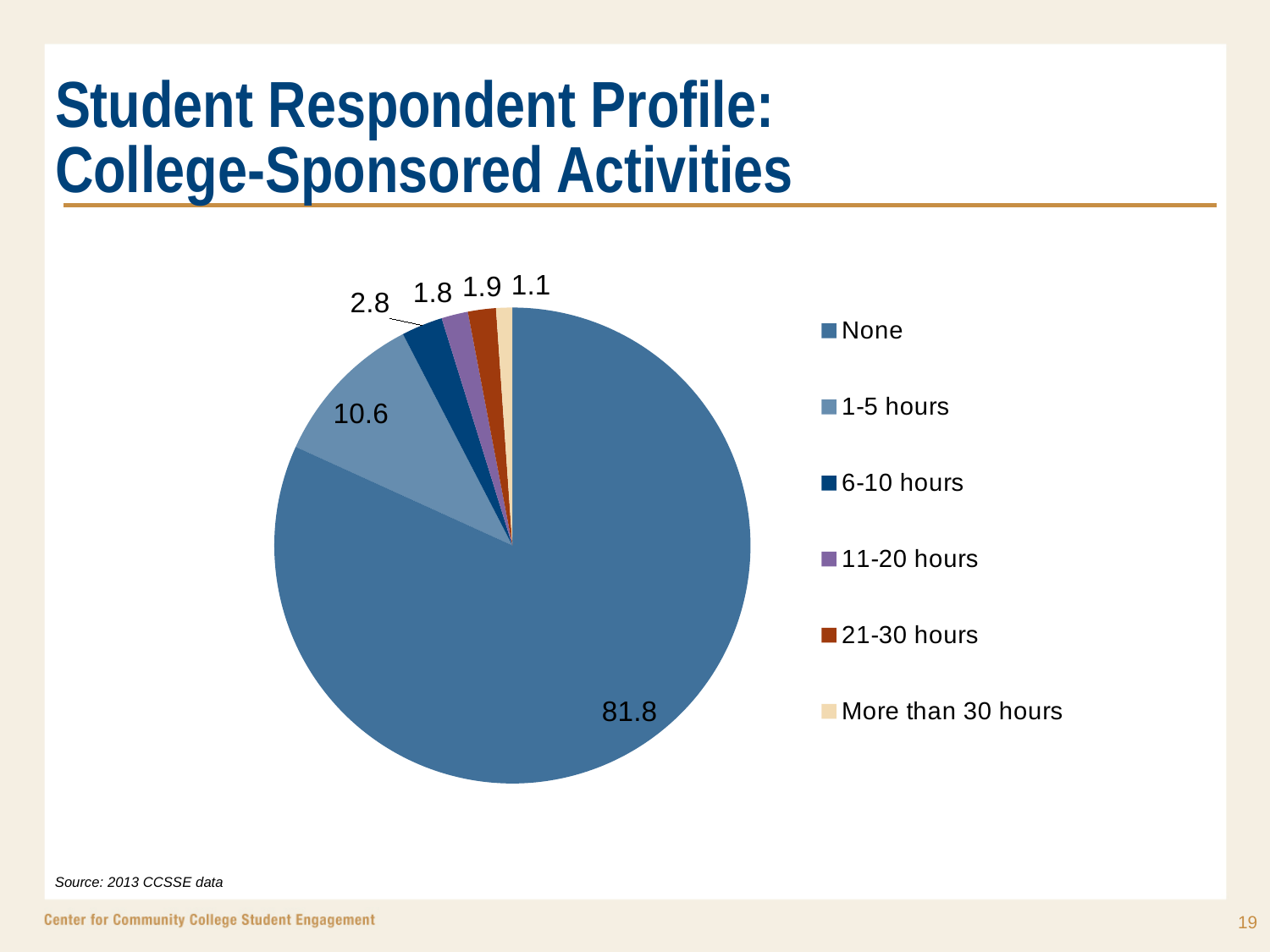

# Student Respondent Profile: College-Sponsored Activities

### Chart

| Category | College Name |
|---|---|
| None | 81.8 |
| 1-5 hours | 10.6 |
| 6-10 hours | 2.8 |
| 11-20 hours | 1.8 |
| 21-30 hours | 1.9000000000000001 |
| More than 30 hours | 1.1 |
Source: 2013 CCSSE data
19